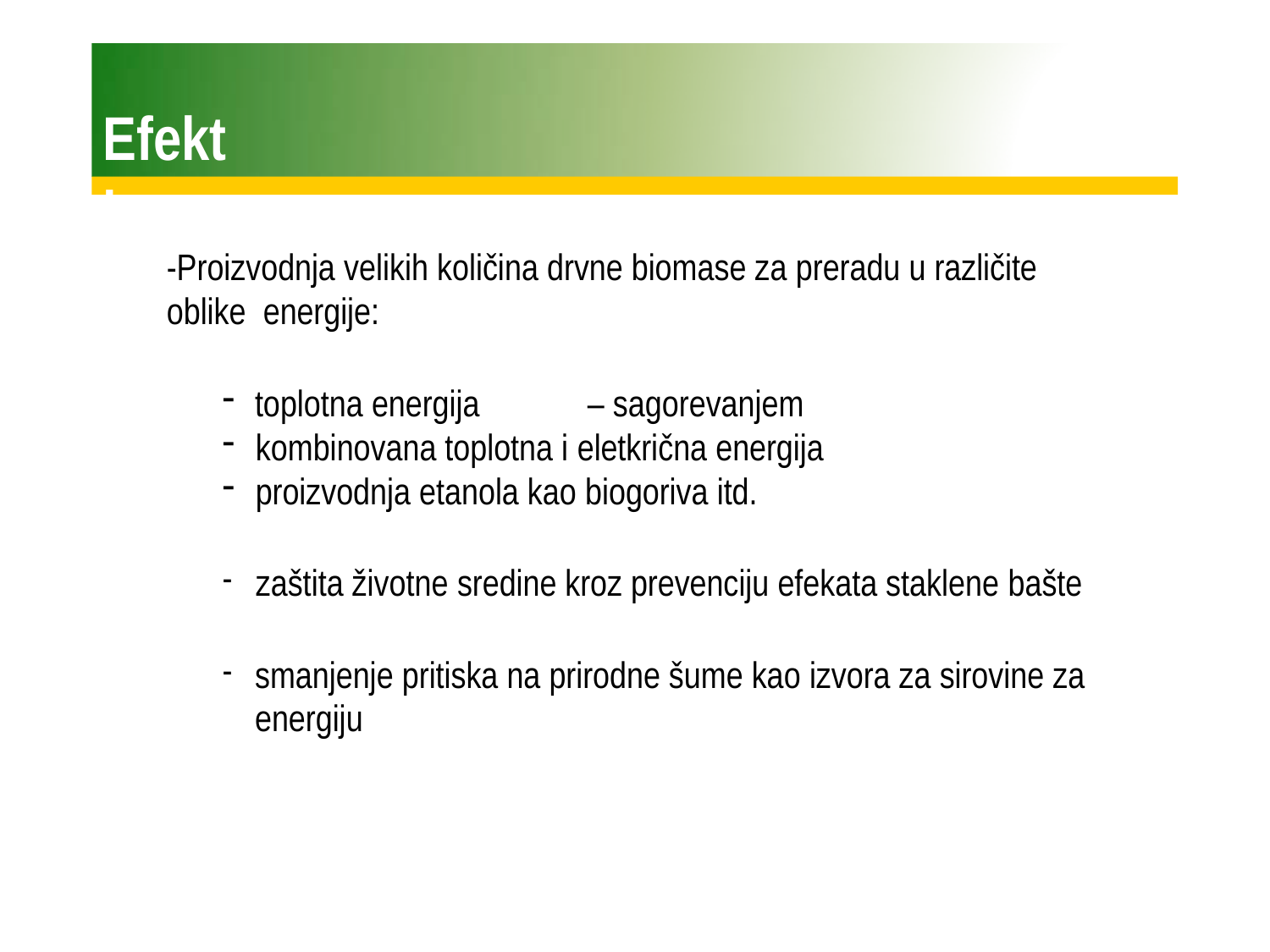

# Efekti

-Proizvodnja velikih količina drvne biomase za preradu u različite oblike  energije:

toplotna energija	– sagorevanjem
kombinovana toplotna i eletkrična energija
proizvodnja etanola kao biogoriva itd.

zaštita životne sredine kroz prevenciju efekata staklene bašte

smanjenje pritiska na prirodne šume kao izvora za sirovine za  energiju